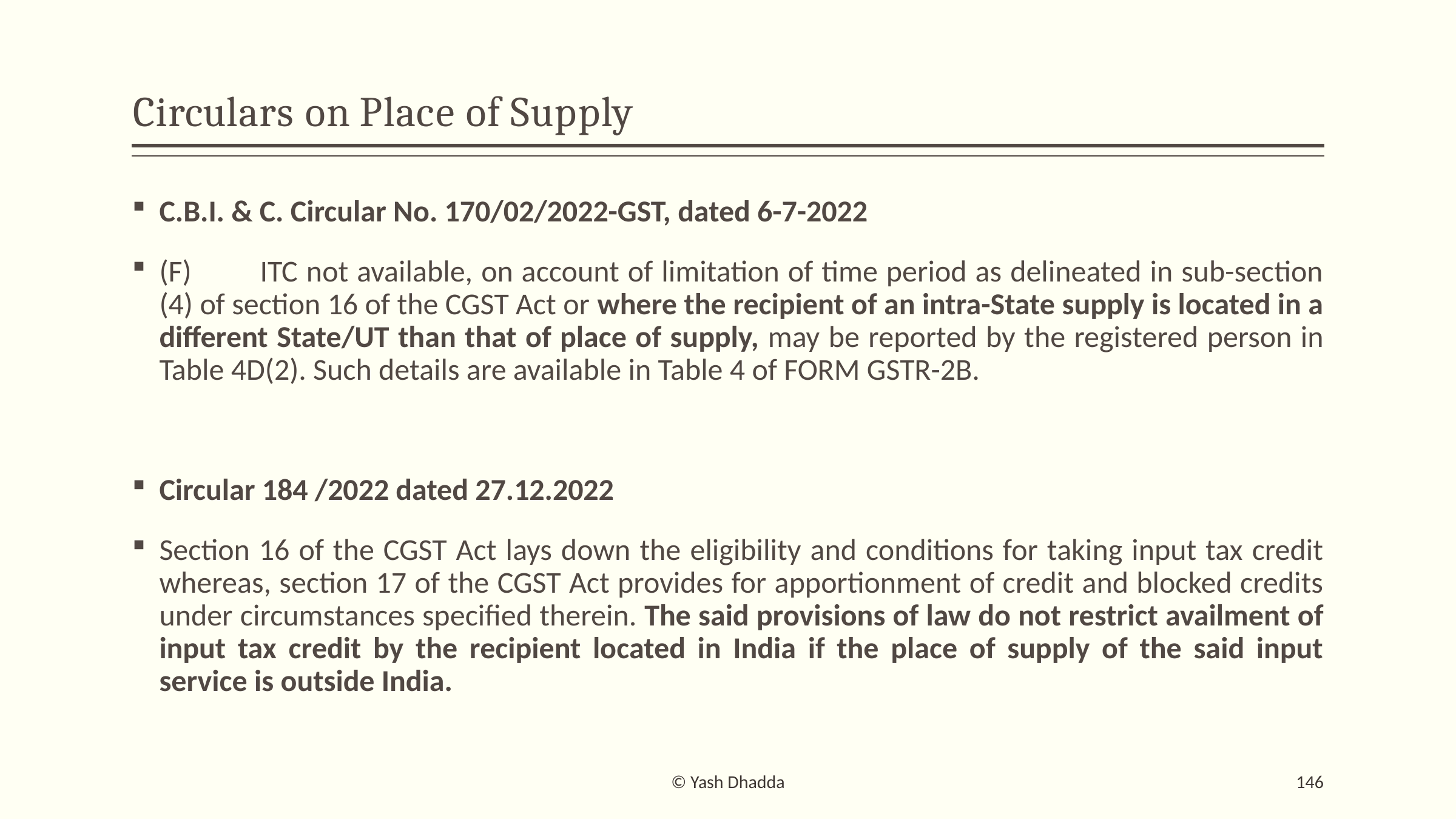

# Circulars on Place of Supply
C.B.I. & C. Circular No. 170/02/2022-GST, dated 6-7-2022
(F)        ITC not available, on account of limitation of time period as delineated in sub-section (4) of section 16 of the CGST Act or where the recipient of an intra-State supply is located in a different State/UT than that of place of supply, may be reported by the registered person in Table 4D(2). Such details are available in Table 4 of FORM GSTR-2B.

Circular 184 /2022 dated 27.12.2022
Section 16 of the CGST Act lays down the eligibility and conditions for taking input tax credit whereas, section 17 of the CGST Act provides for apportionment of credit and blocked credits under circumstances specified therein. The said provisions of law do not restrict availment of input tax credit by the recipient located in India if the place of supply of the said input service is outside India.
© Yash Dhadda
146